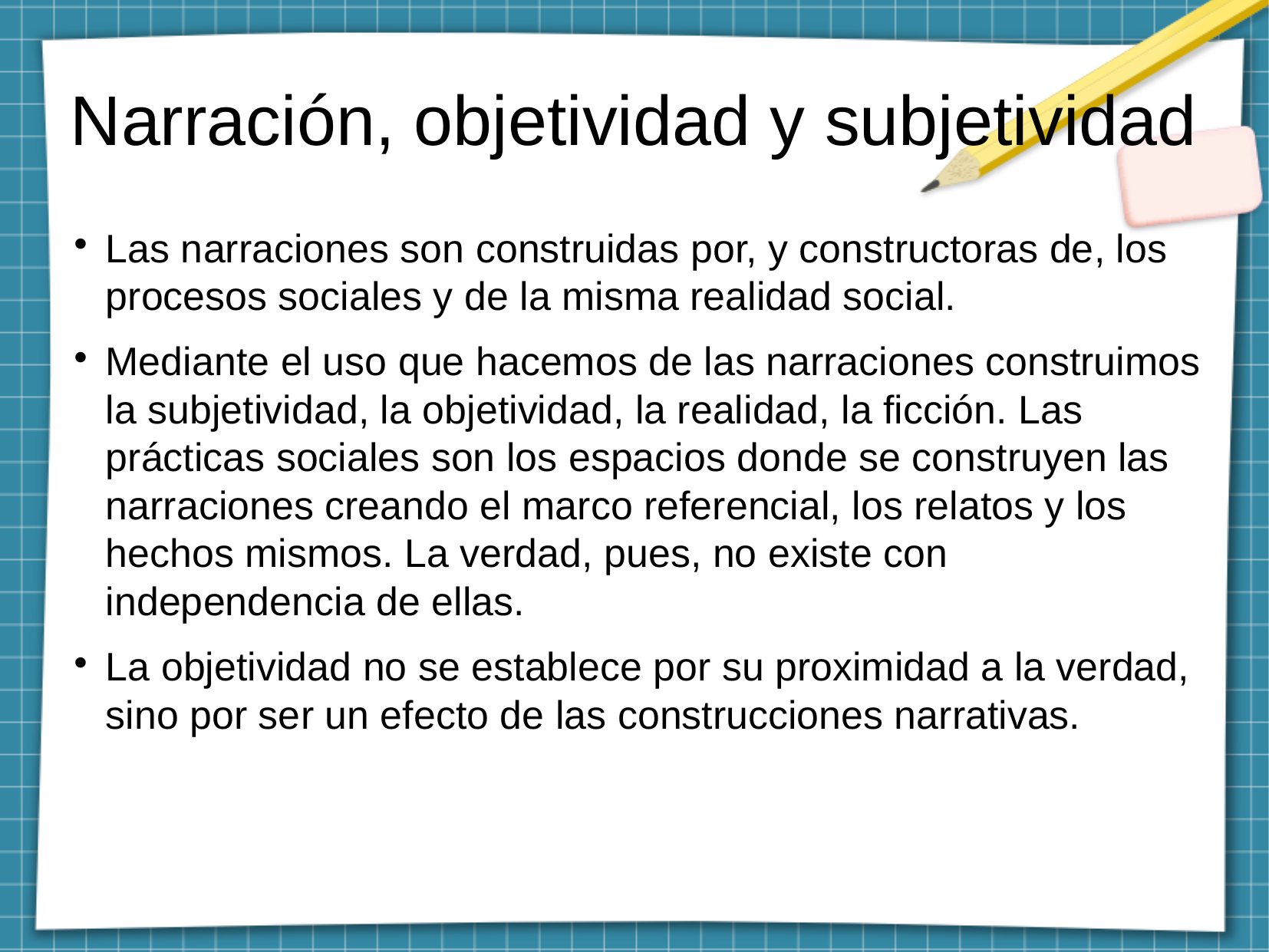

Narración, objetividad y subjetividad
Las narraciones son construidas por, y constructoras de, los procesos sociales y de la misma realidad social.
Mediante el uso que hacemos de las narraciones construimos la subjetividad, la objetividad, la realidad, la ficción. Las prácticas sociales son los espacios donde se construyen las narraciones creando el marco referencial, los relatos y los hechos mismos. La verdad, pues, no existe con independencia de ellas.
La objetividad no se establece por su proximidad a la verdad, sino por ser un efecto de las construcciones narrativas.